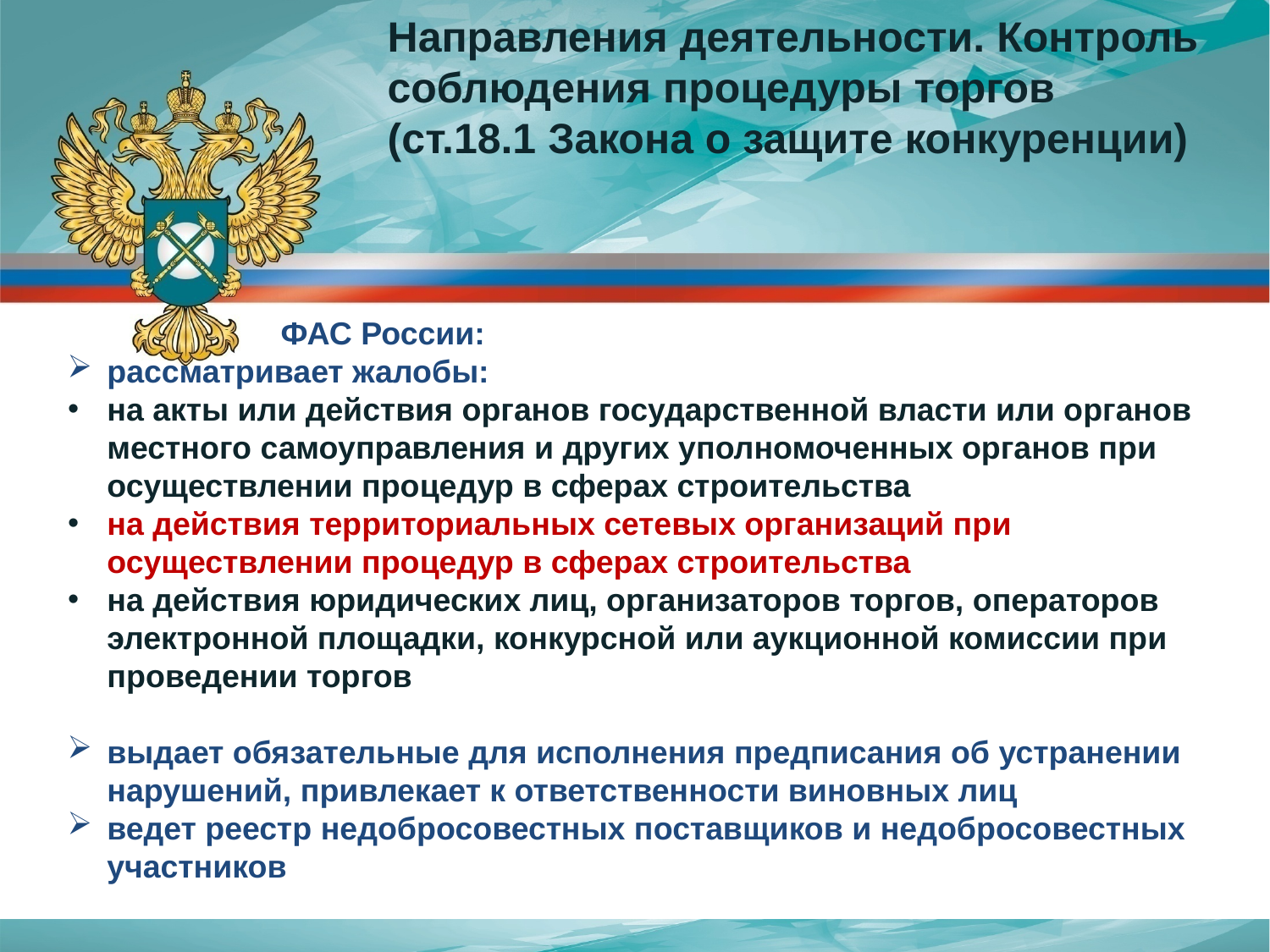

Направления деятельности. Контроль соблюдения процедуры торгов (ст.18.1 Закона о защите конкуренции)

                        ФАС России:
рассматривает жалобы:
на акты или действия органов государственной власти или органов местного самоуправления и других уполномоченных органов при осуществлении процедур в сферах строительства
на действия территориальных сетевых организаций при осуществлении процедур в сферах строительства
на действия юридических лиц, организаторов торгов, операторов электронной площадки, конкурсной или аукционной комиссии при проведении торгов

выдает обязательные для исполнения предписания об устранении нарушений, привлекает к ответственности виновных лиц
ведет реестр недобросовестных поставщиков и недобросовестных участников